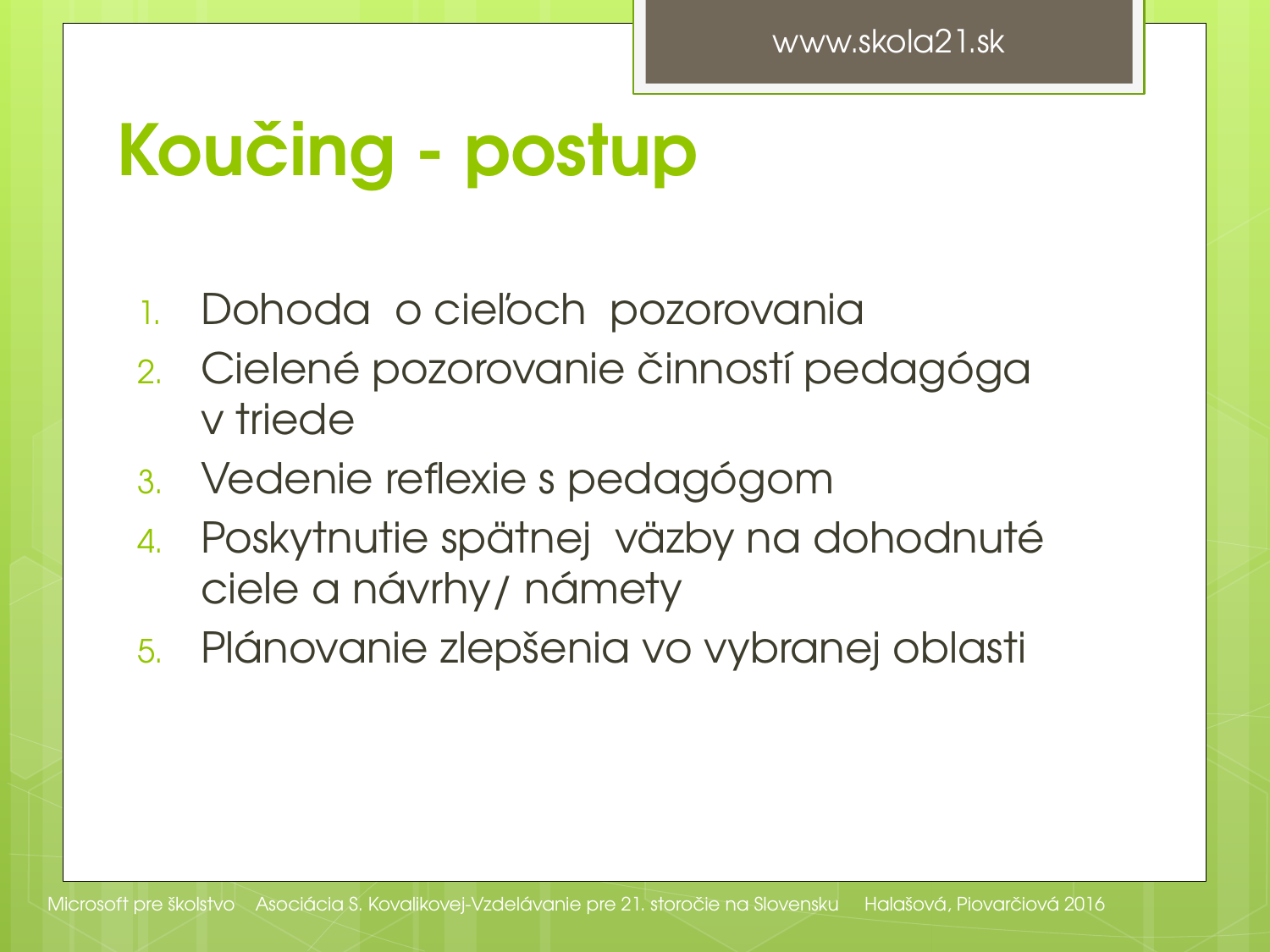

# Koučing - postup
Dohoda  o cieľoch  pozorovania
Cielené pozorovanie činností pedagóga v triede
Vedenie reflexie s pedagógom
Poskytnutie spätnej  väzby na dohodnuté  ciele a návrhy/ námety
Plánovanie zlepšenia vo vybranej oblasti

Microsoft pre školstvo    Asociácia S. Kovalikovej-Vzdelávanie pre 21. storočie na Slovensku     Halašová, Piovarčiová 2016